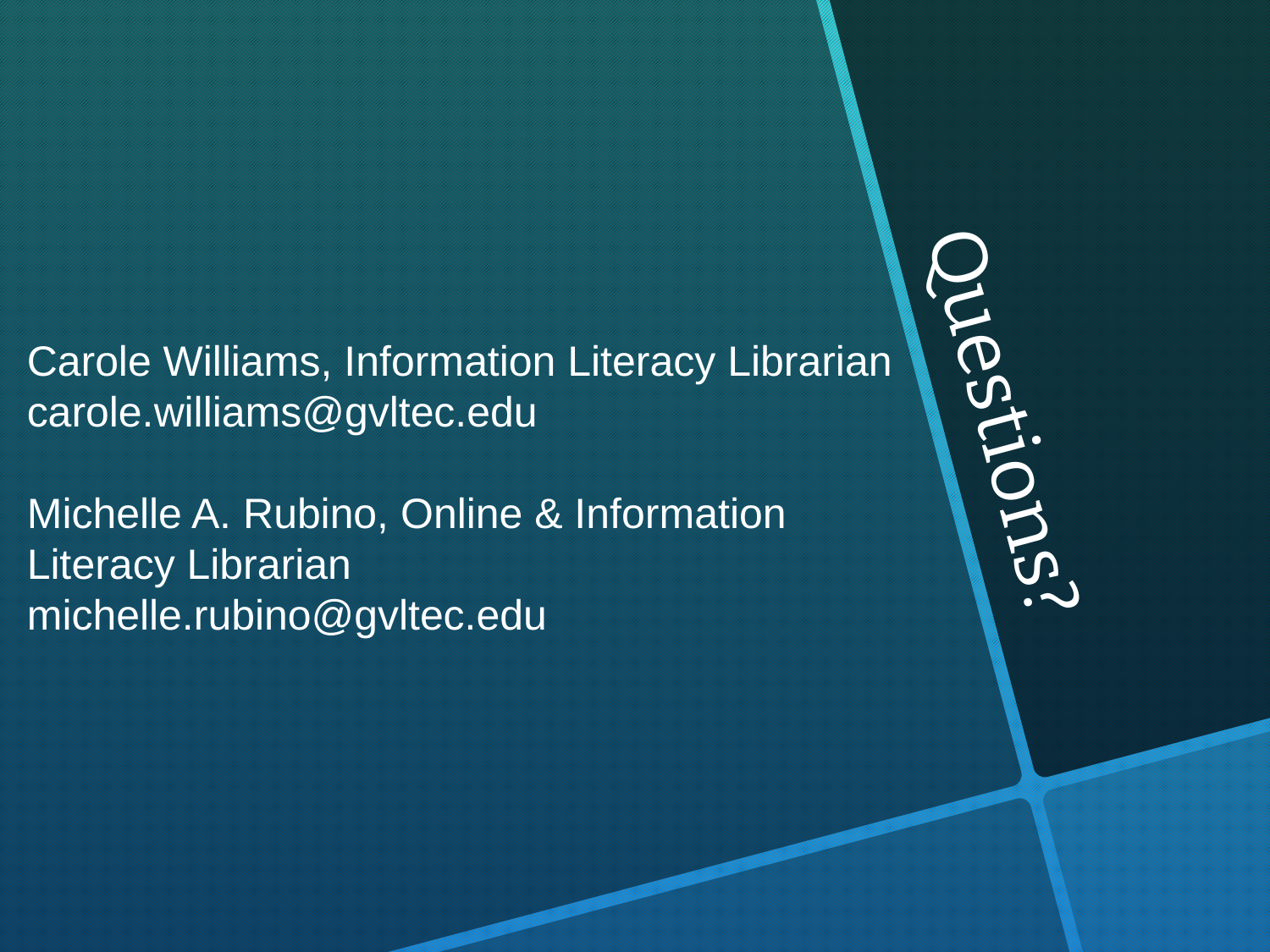

# Questions?
Carole Williams, Information Literacy Librarian
carole.williams@gvltec.edu

Michelle A. Rubino, Online & Information Literacy Librarian
michelle.rubino@gvltec.edu